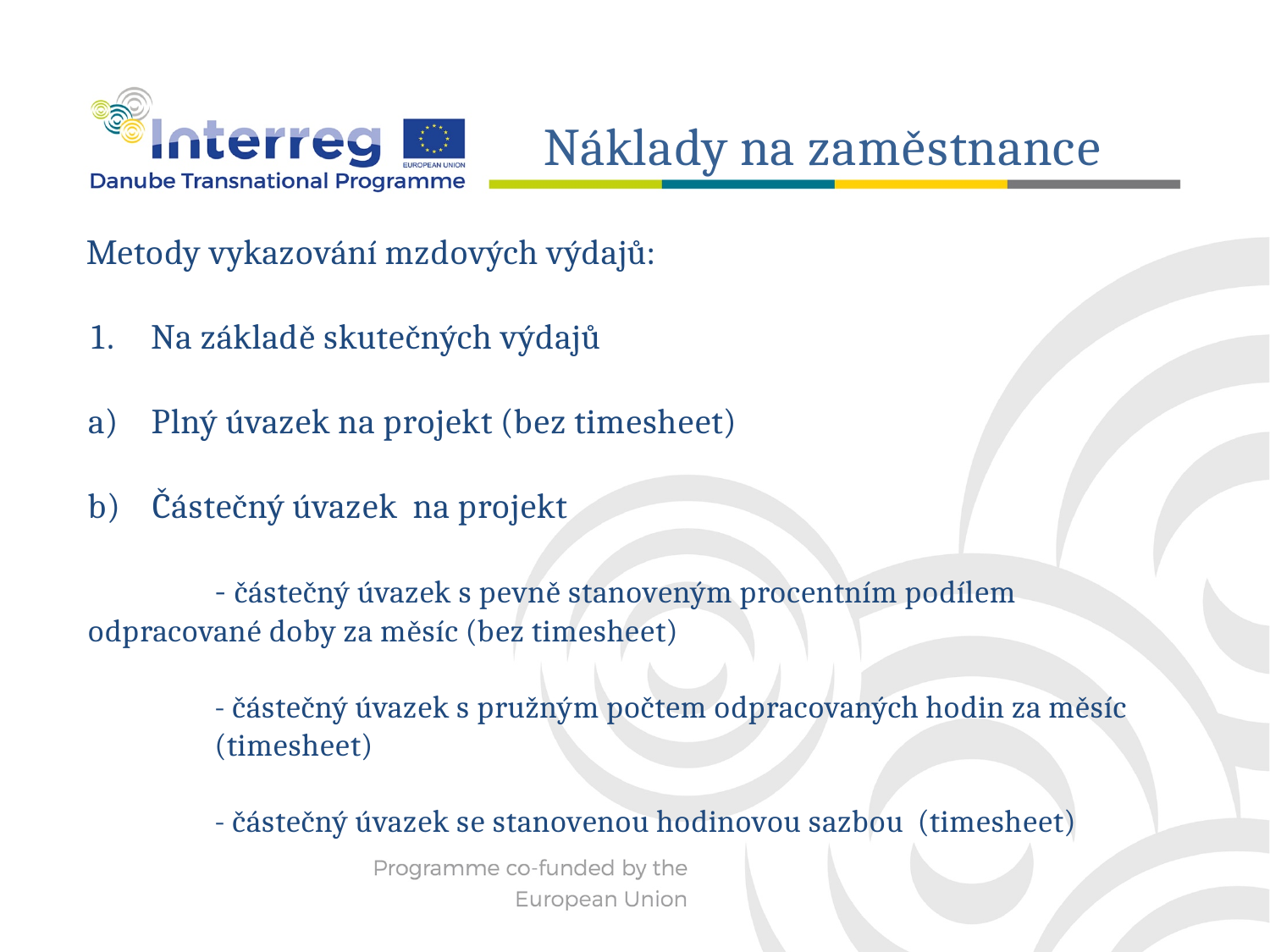

Náklady na zaměstnance
Metody vykazování mzdových výdajů:

Na základě skutečných výdajů

Plný úvazek na projekt (bez timesheet)

Částečný úvazek  na projekt

	- částečný úvazek s pevně stanoveným procentním podílem 	odpracované doby za měsíc (bez timesheet)

	- částečný úvazek s pružným počtem odpracovaných hodin za měsíc 	(timesheet)

	- částečný úvazek se stanovenou hodinovou sazbou  (timesheet)